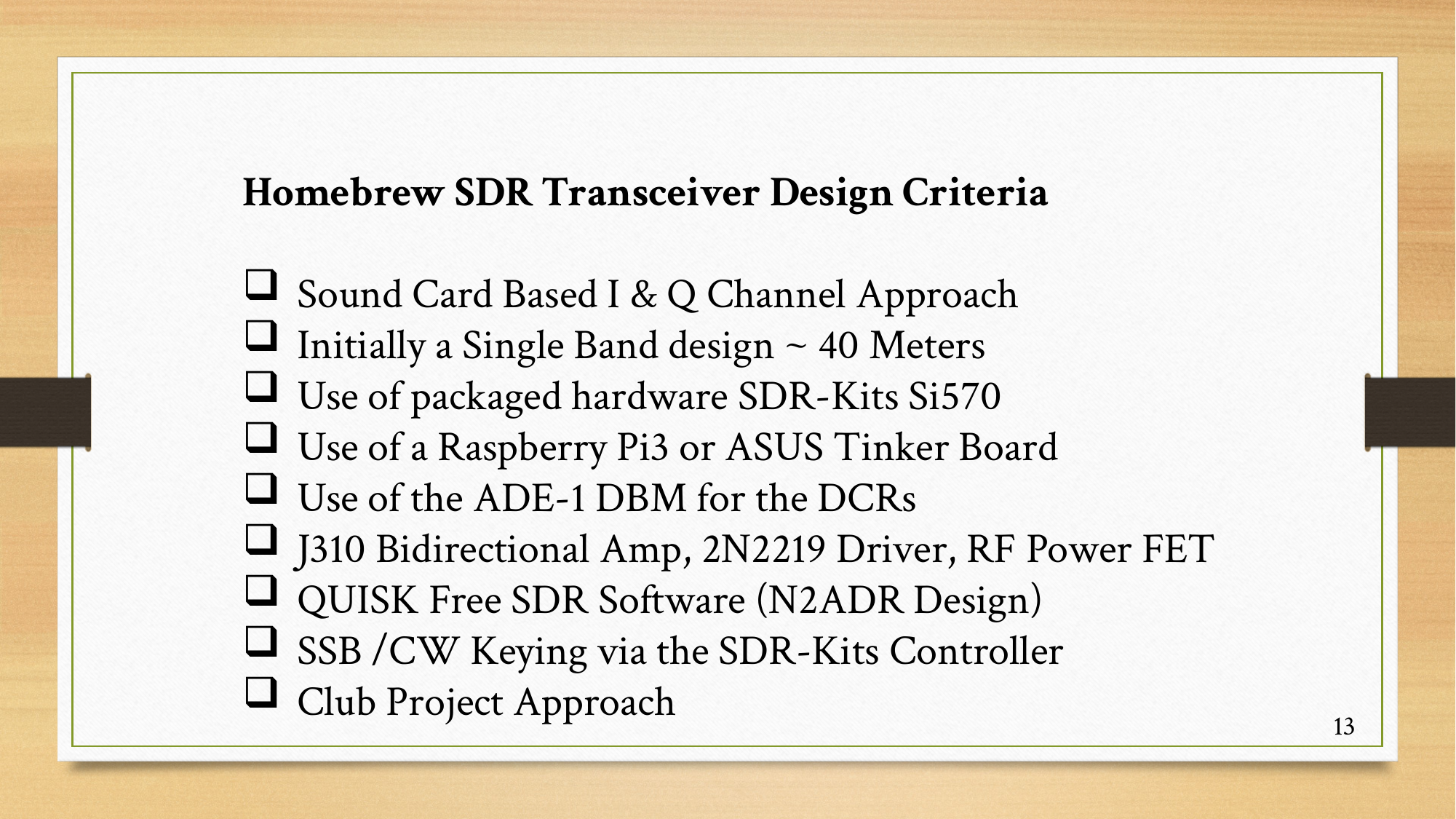

Homebrew SDR Transceiver Design Criteria

Sound Card Based I & Q Channel Approach
Initially a Single Band design ~ 40 Meters
Use of packaged hardware SDR-Kits Si570
Use of a Raspberry Pi3 or ASUS Tinker Board
Use of the ADE-1 DBM for the DCRs
J310 Bidirectional Amp, 2N2219 Driver, RF Power FET
QUISK Free SDR Software (N2ADR Design)
SSB /CW Keying via the SDR-Kits Controller
Club Project Approach
13